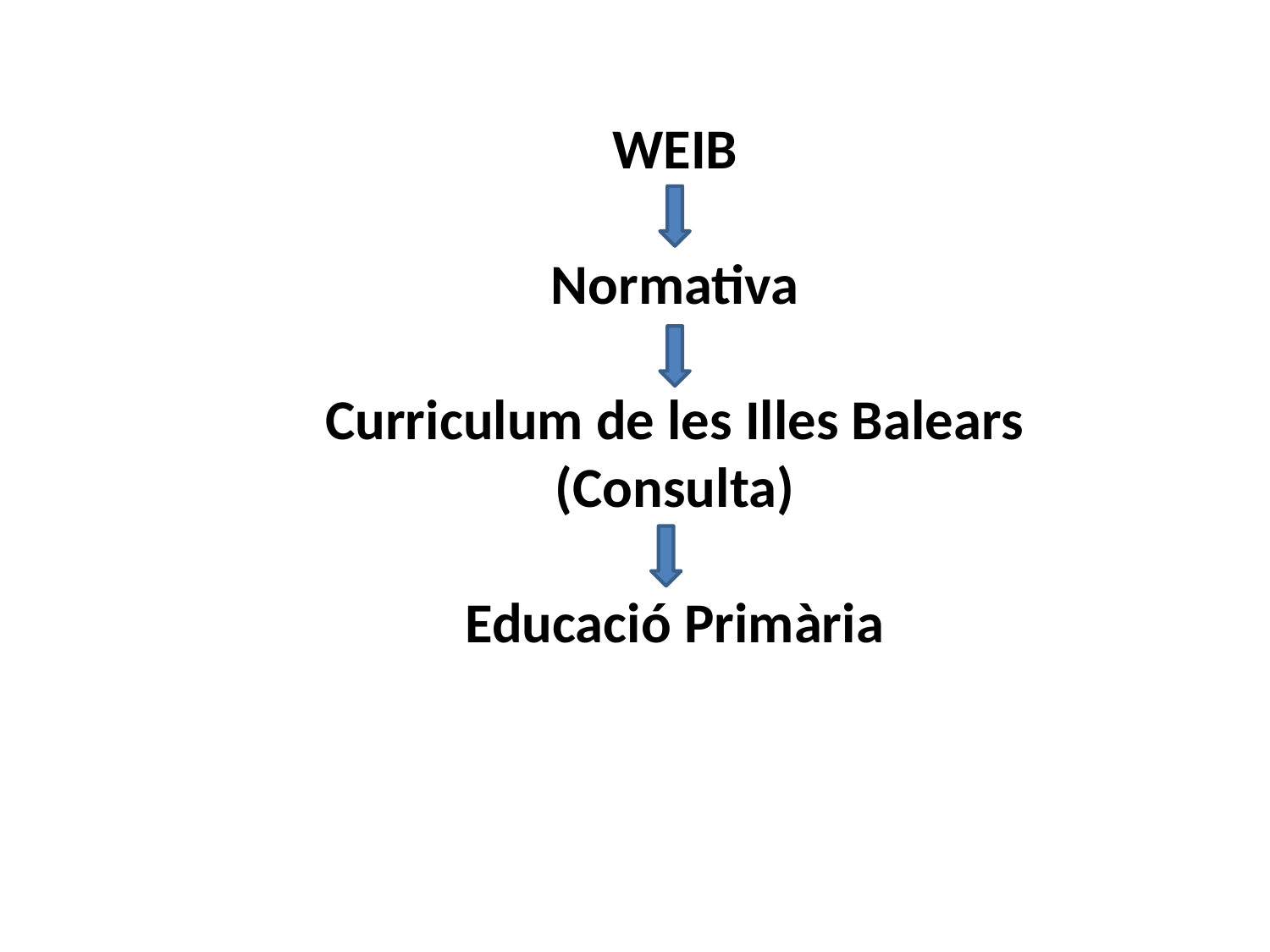

WEIB

Normativa

Curriculum de les Illes Balears (Consulta)

Educació Primària